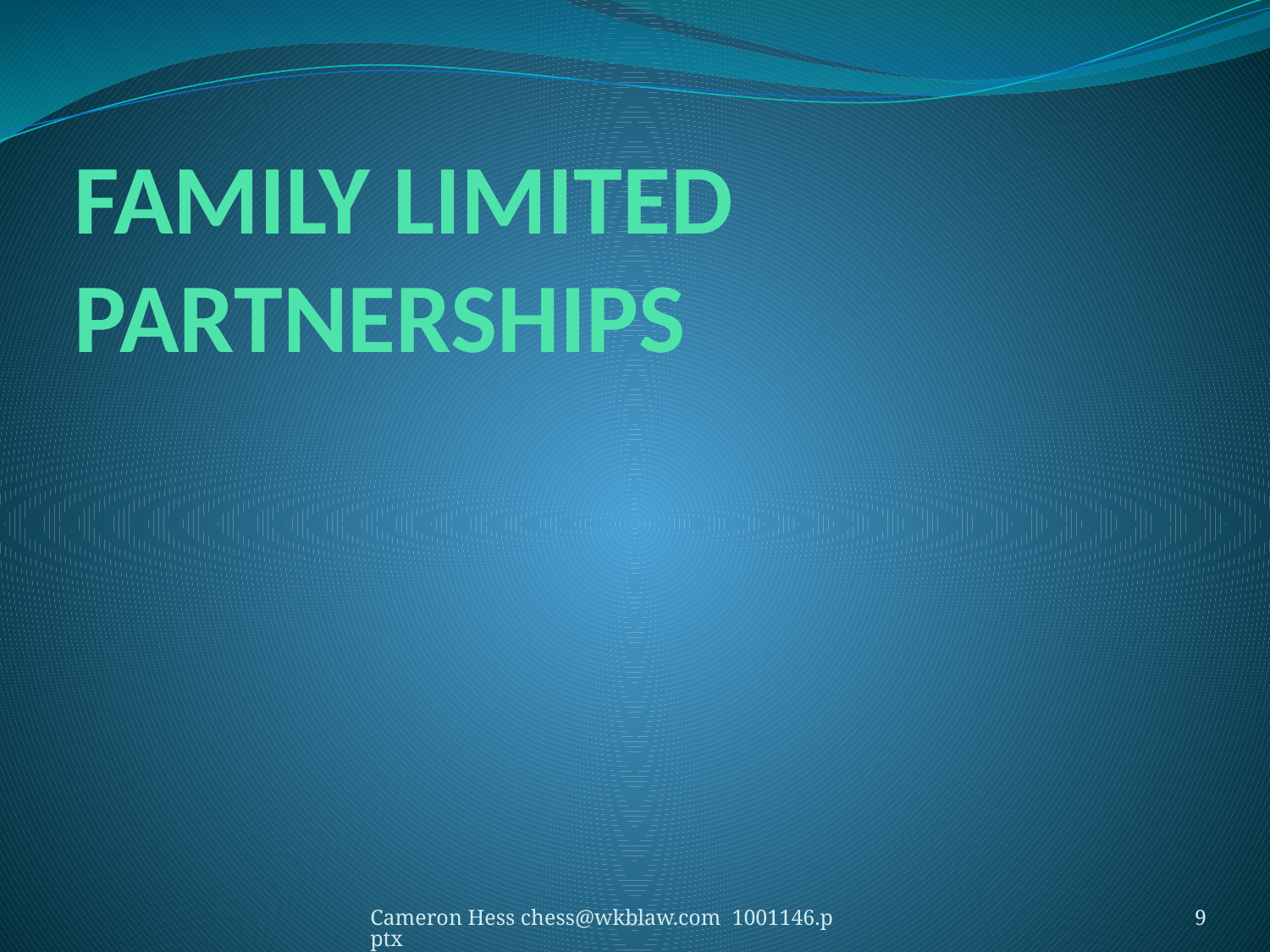

# FAMILY LIMITED PARTNERSHIPS

Cameron Hess chess@wkblaw.com  1001146.pptx
9